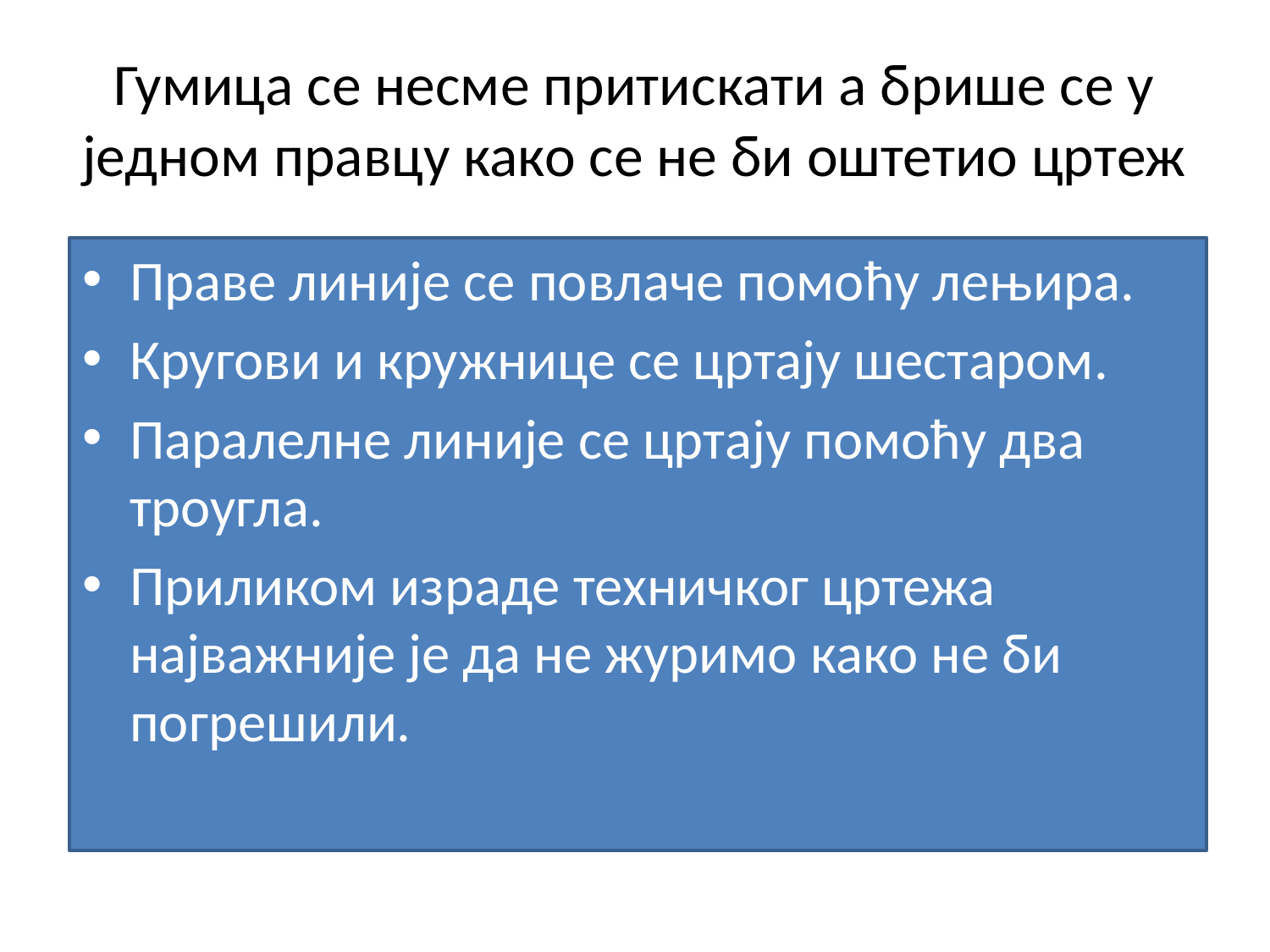

# Гумица се несме притискати а брише се у једном правцу како се не би оштетио цртеж
Праве линије се повлаче помоћу лењира.
Кругови и кружнице се цртају шестаром.
Паралелне линије се цртају помоћу два троугла.
Приликом израде техничког цртежа најважније је да не журимо како не би погрешили.